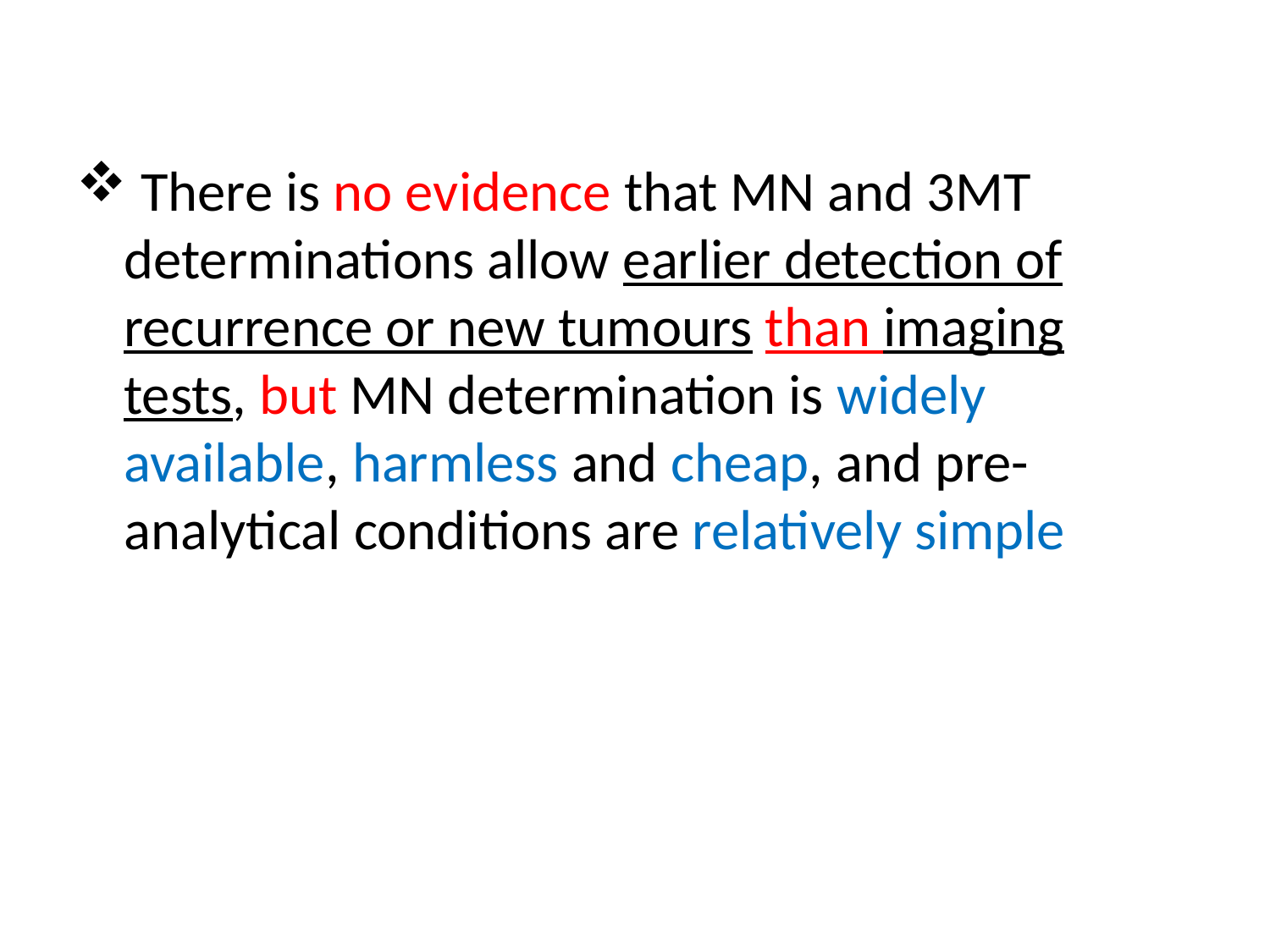

There is no evidence that MN and 3MT determinations allow earlier detection of recurrence or new tumours than imaging tests, but MN determination is widely available, harmless and cheap, and pre-analytical conditions are relatively simple